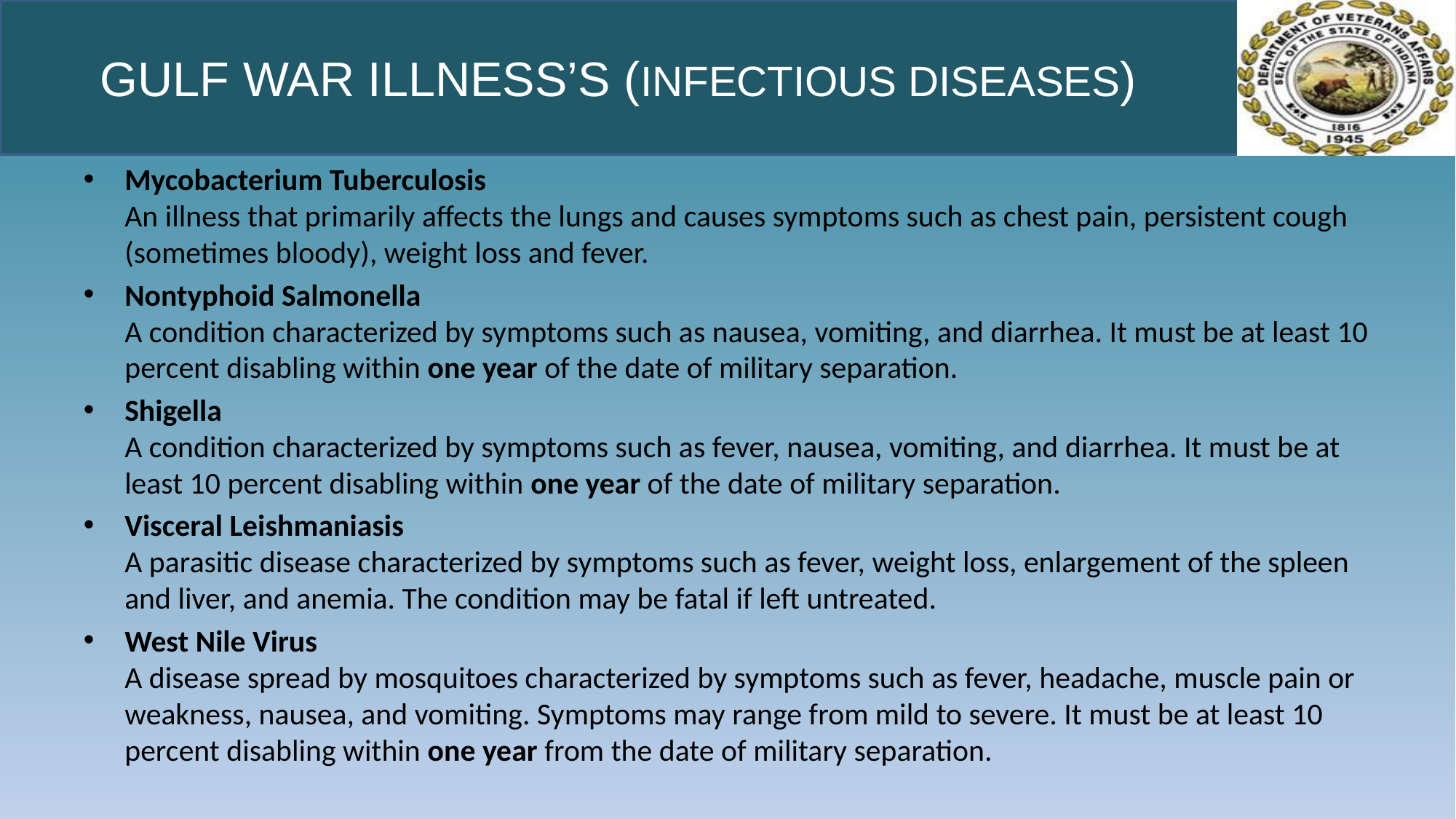

# GULF WAR ILLNESS’S (INFECTIOUS DISEASES)
Mycobacterium Tuberculosis
An illness that primarily affects the lungs and causes symptoms such as chest pain, persistent cough (sometimes bloody), weight loss and fever.
Nontyphoid Salmonella
A condition characterized by symptoms such as nausea, vomiting, and diarrhea. It must be at least 10 percent disabling within one year of the date of military separation.
Shigella
A condition characterized by symptoms such as fever, nausea, vomiting, and diarrhea. It must be at least 10 percent disabling within one year of the date of military separation.
Visceral Leishmaniasis
A parasitic disease characterized by symptoms such as fever, weight loss, enlargement of the spleen and liver, and anemia. The condition may be fatal if left untreated.
West Nile Virus
A disease spread by mosquitoes characterized by symptoms such as fever, headache, muscle pain or weakness, nausea, and vomiting. Symptoms may range from mild to severe. It must be at least 10 percent disabling within one year from the date of military separation.